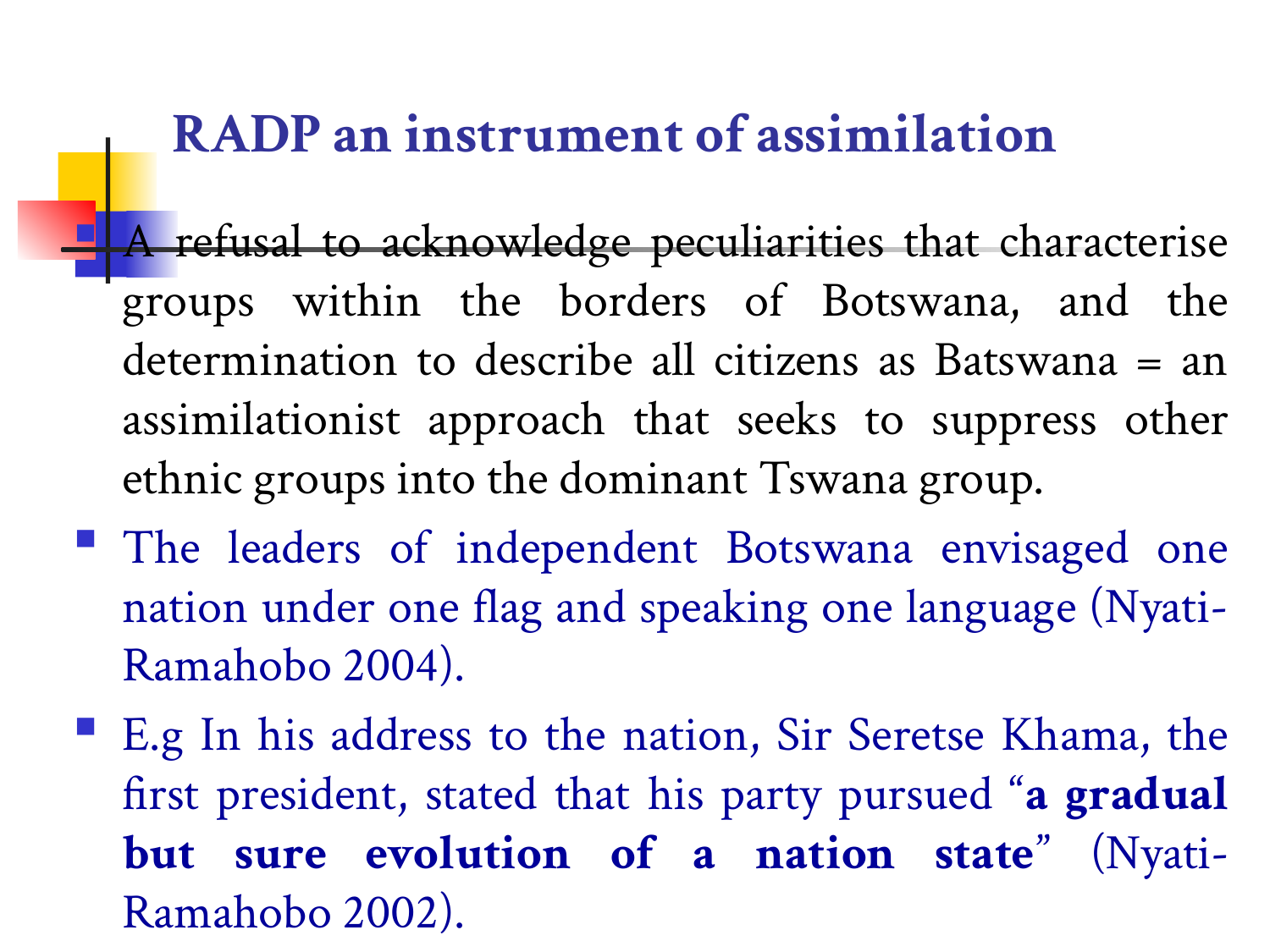

# RADP an instrument of assimilation
A refusal to acknowledge peculiarities that characterise groups within the borders of Botswana, and the determination to describe all citizens as Batswana = an assimilationist approach that seeks to suppress other ethnic groups into the dominant Tswana group.
The leaders of independent Botswana envisaged one nation under one flag and speaking one language (Nyati-Ramahobo 2004).
E.g In his address to the nation, Sir Seretse Khama, the first president, stated that his party pursued “a gradual but sure evolution of a nation state” (Nyati-Ramahobo 2002).